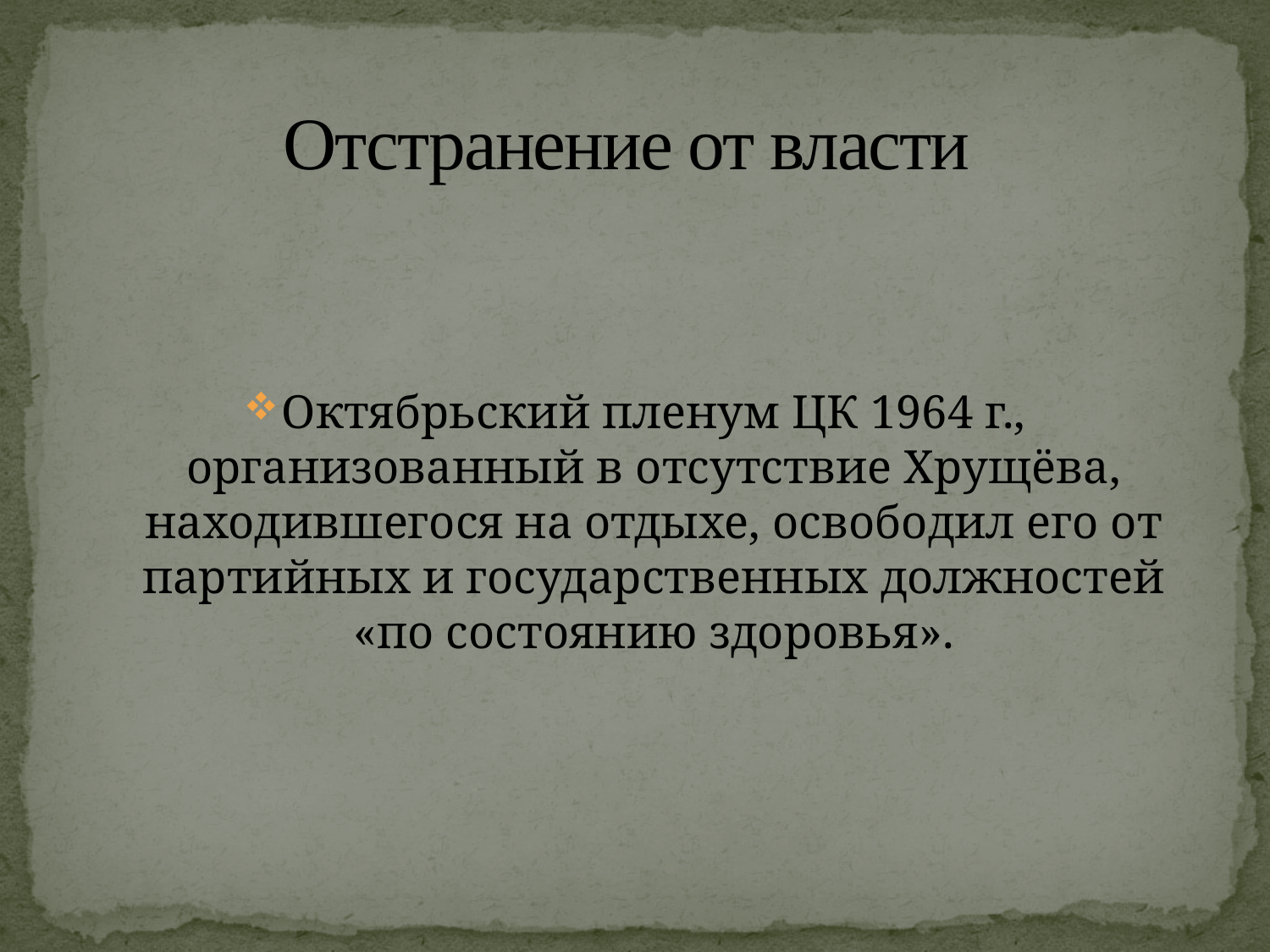

# Отстранение от власти
Октябрьский пленум ЦК 1964 г., организованный в отсутствие Хрущёва, находившегося на отдыхе, освободил его от партийных и государственных должностей «по состоянию здоровья».